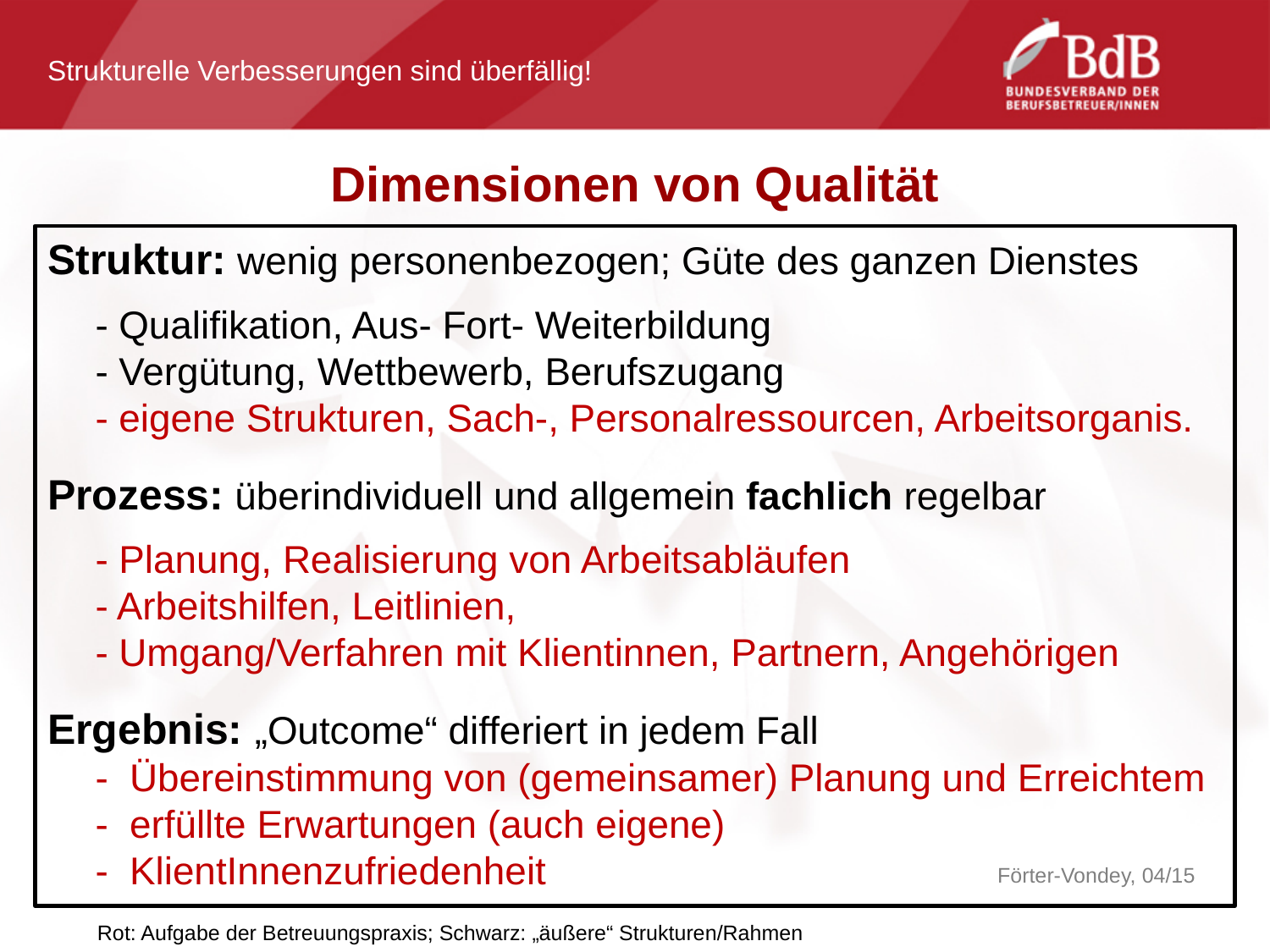

Strukturelle Verbesserungen sind überfällig!
Dimensionen von Qualität
Struktur: wenig personenbezogen; Güte des ganzen Dienstes
- Qualifikation, Aus- Fort- Weiterbildung
- Vergütung, Wettbewerb, Berufszugang
- eigene Strukturen, Sach-, Personalressourcen, Arbeitsorganis.
Prozess: überindividuell und allgemein fachlich regelbar
- Planung, Realisierung von Arbeitsabläufen
- Arbeitshilfen, Leitlinien,
- Umgang/Verfahren mit Klientinnen, Partnern, Angehörigen
Ergebnis: „Outcome“ differiert in jedem Fall
-  Übereinstimmung von (gemeinsamer) Planung und Erreichtem
-  erfüllte Erwartungen (auch eigene)
-  KlientInnenzufriedenheit
Förter-Vondey, 04/15
Rot: Aufgabe der Betreuungspraxis; Schwarz: „äußere“ Strukturen/Rahmen